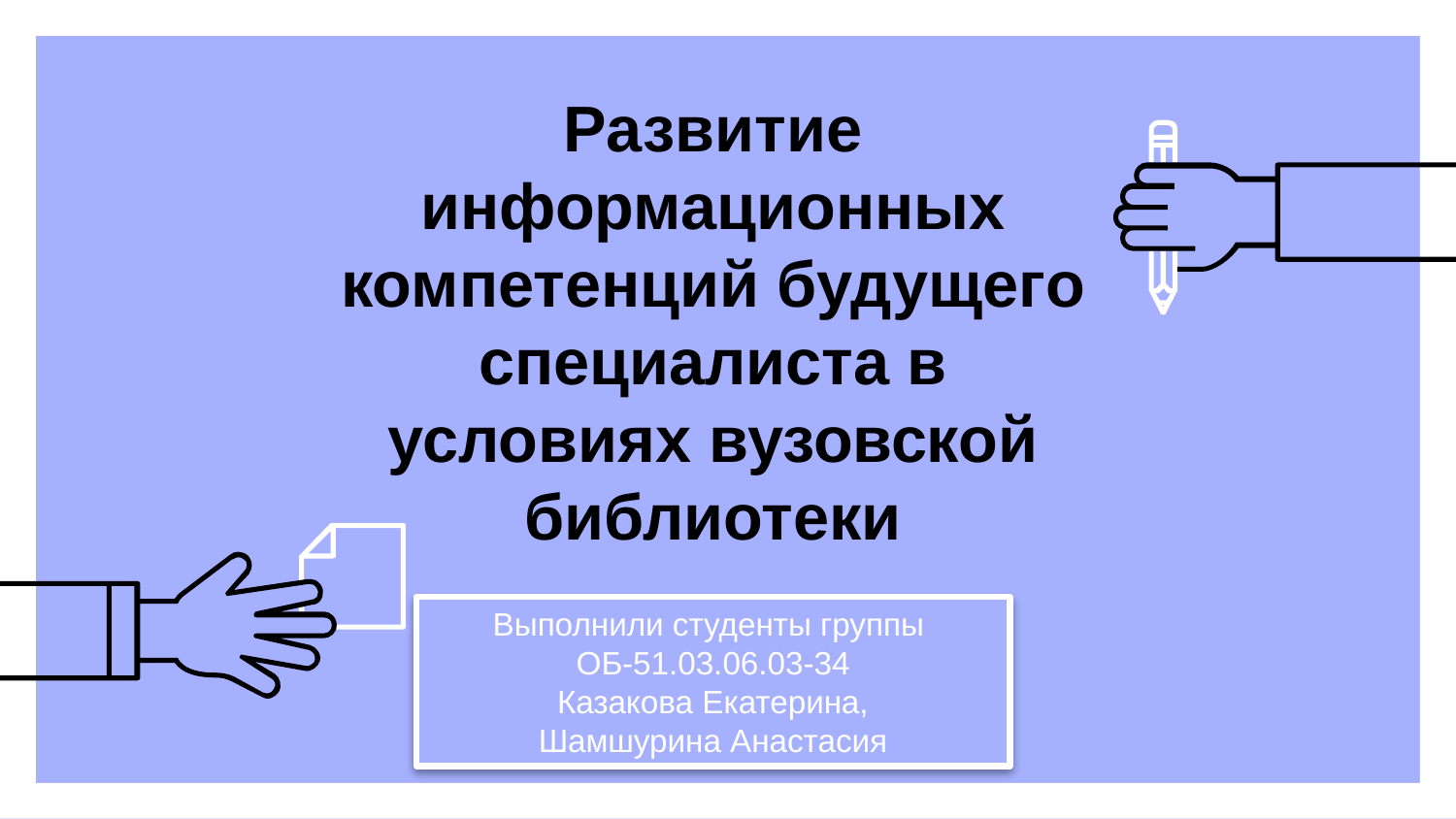

# Развитие информационных компетенций будущего специалиста в условиях вузовской библиотеки
Выполнили студенты группы
ОБ-51.03.06.03-34
Казакова Екатерина,
Шамшурина Анастасия